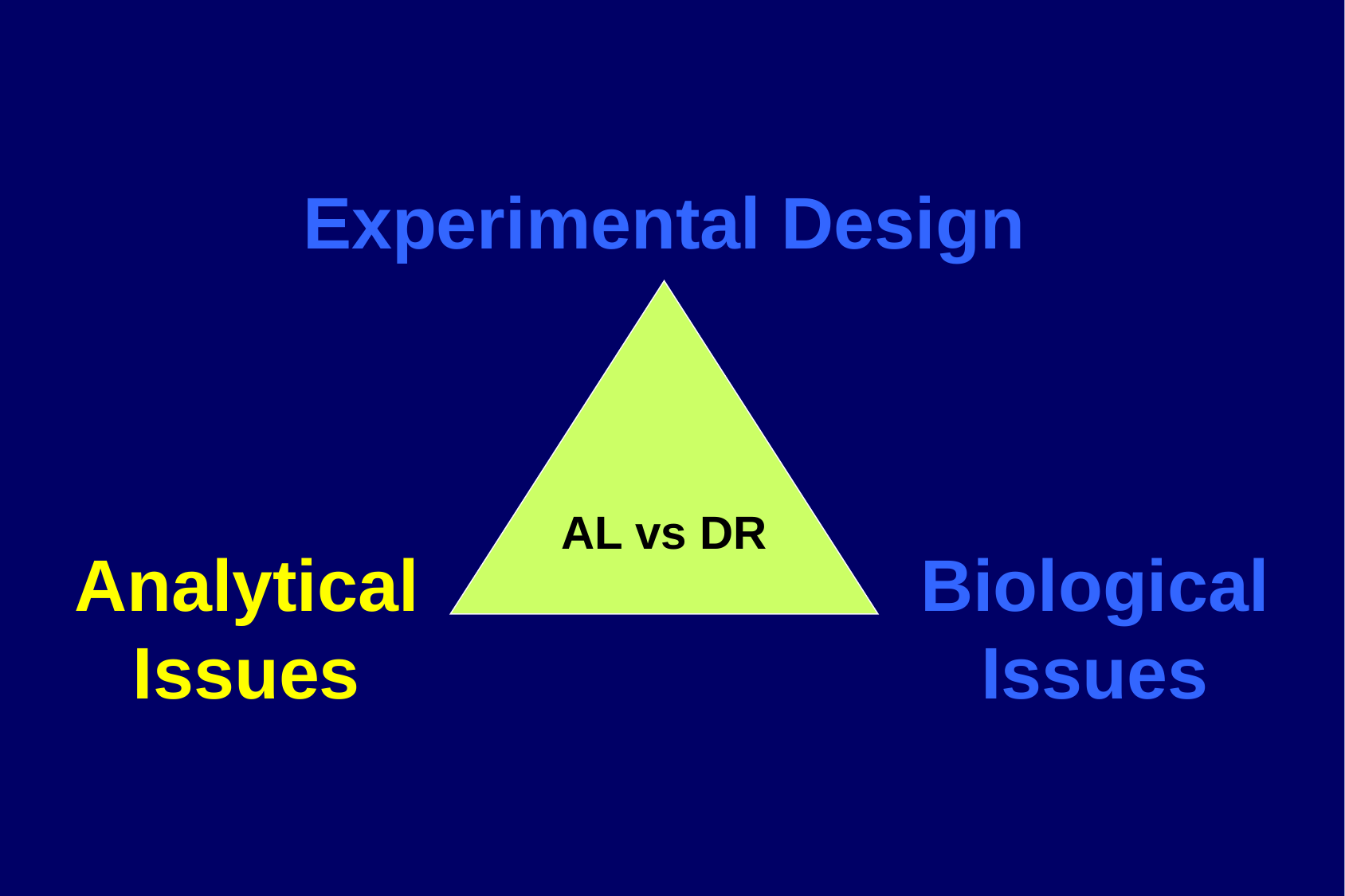

# Experimental Design
AL vs DR
Analytical
Issues
Biological
Issues